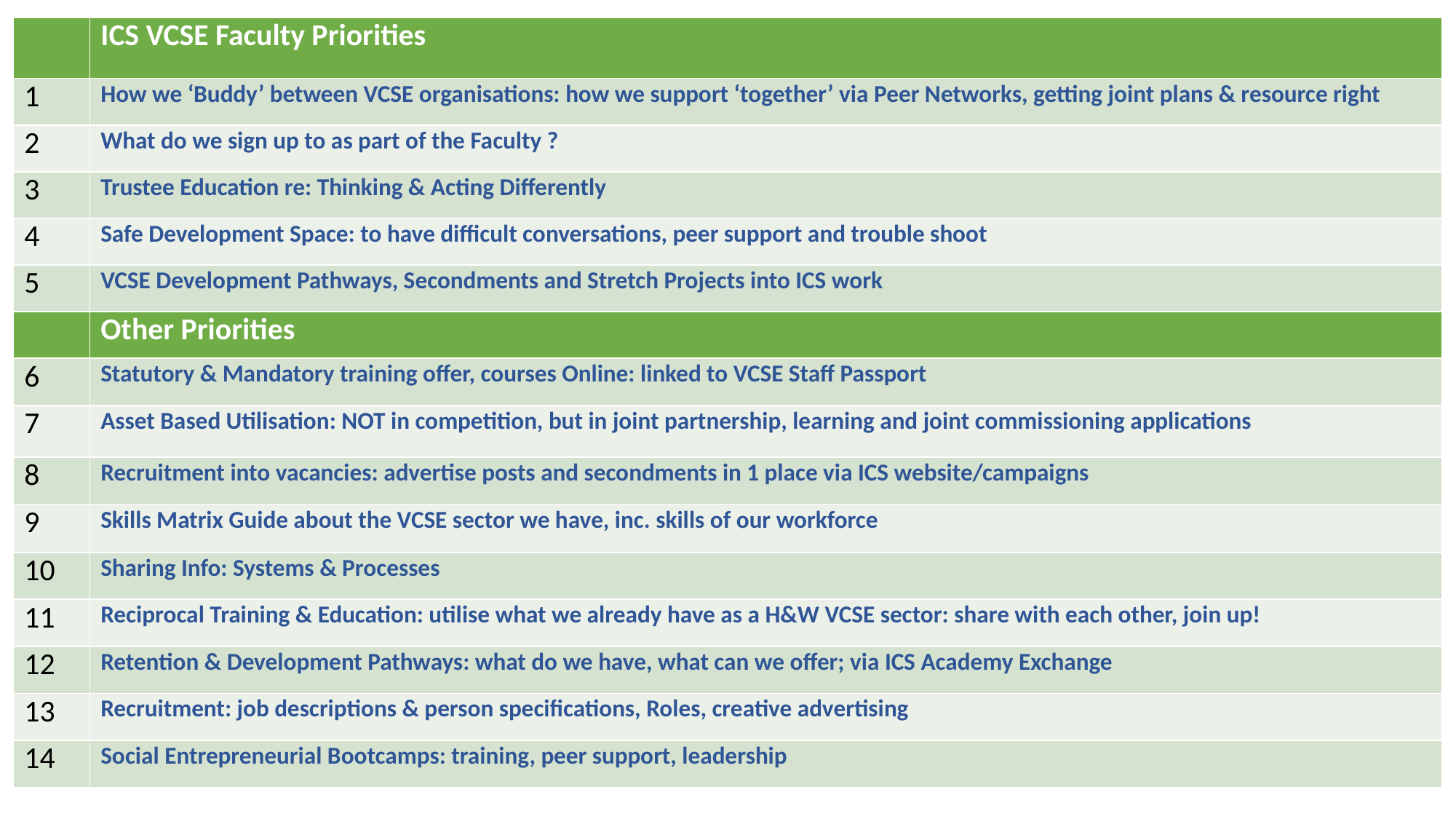

|  | ICS VCSE Faculty Priorities |
| --- | --- |
| 1 | How we ‘Buddy’ between VCSE organisations: how we support ‘together’ via Peer Networks, getting joint plans & resource right |
| 2 | What do we sign up to as part of the Faculty ? |
| 3 | Trustee Education re: Thinking & Acting Differently |
| 4 | Safe Development Space: to have difficult conversations, peer support and trouble shoot |
| 5 | VCSE Development Pathways, Secondments and Stretch Projects into ICS work |
|  | Other Priorities |
| 6 | Statutory & Mandatory training offer, courses Online: linked to VCSE Staff Passport |
| 7 | Asset Based Utilisation: NOT in competition, but in joint partnership, learning and joint commissioning applications |
| 8 | Recruitment into vacancies: advertise posts and secondments in 1 place via ICS website/campaigns |
| 9 | Skills Matrix Guide about the VCSE sector we have, inc. skills of our workforce |
| 10 | Sharing Info: Systems & Processes |
| 11 | Reciprocal Training & Education: utilise what we already have as a H&W VCSE sector: share with each other, join up! |
| 12 | Retention & Development Pathways: what do we have, what can we offer; via ICS Academy Exchange |
| 13 | Recruitment: job descriptions & person specifications, Roles, creative advertising |
| 14 | Social Entrepreneurial Bootcamps: training, peer support, leadership |